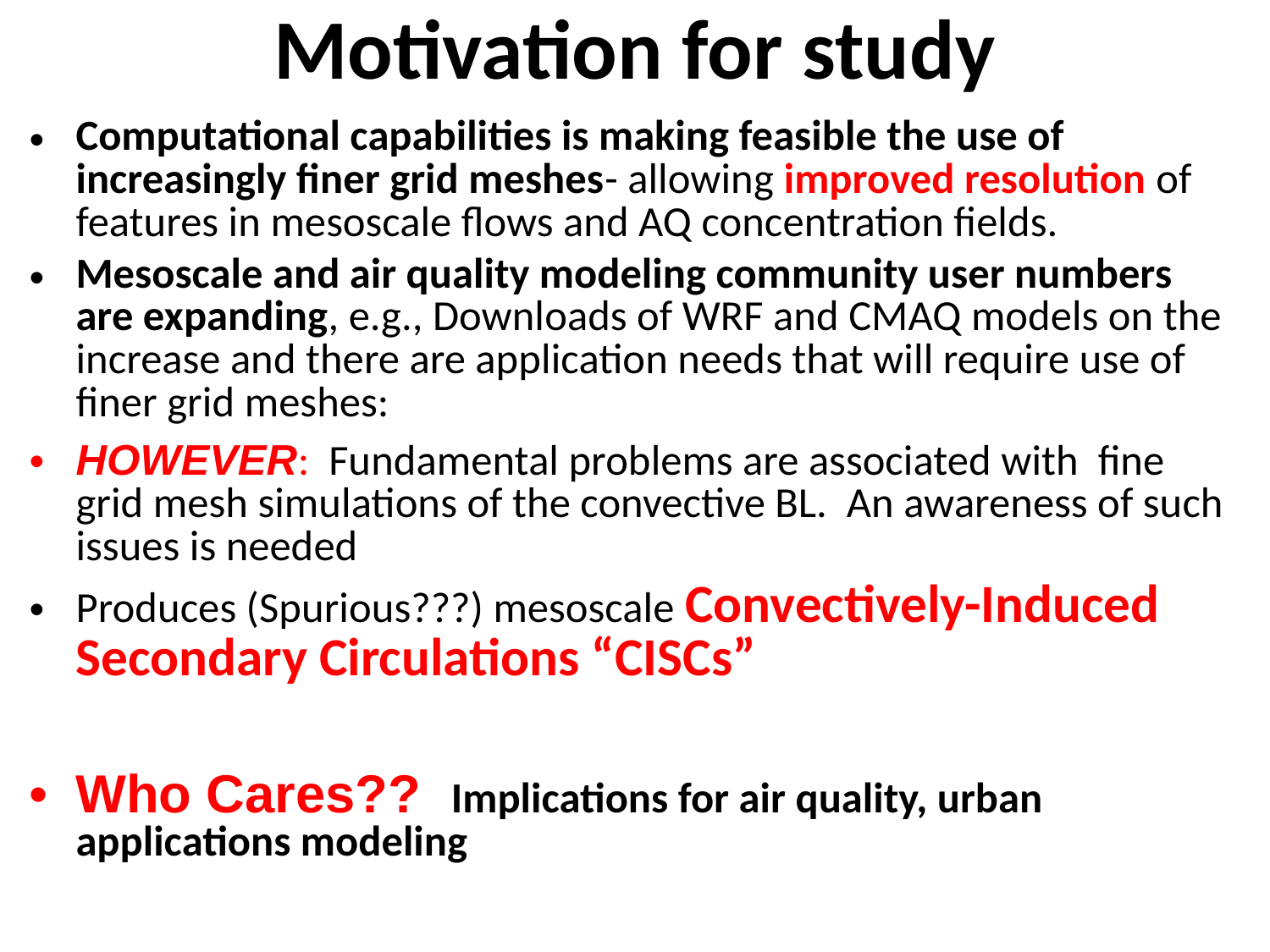

# Motivation for study
Computational capabilities is making feasible the use of increasingly finer grid meshes- allowing improved resolution of features in mesoscale flows and AQ concentration fields.
Mesoscale and air quality modeling community user numbers are expanding, e.g., Downloads of WRF and CMAQ models on the increase and there are application needs that will require use of finer grid meshes:
HOWEVER:  Fundamental problems are associated with  fine grid mesh simulations of the convective BL.  An awareness of such issues is needed
Produces (Spurious???) mesoscale Convectively-Induced Secondary Circulations “CISCs”

Who Cares??  Implications for air quality, urban applications modeling